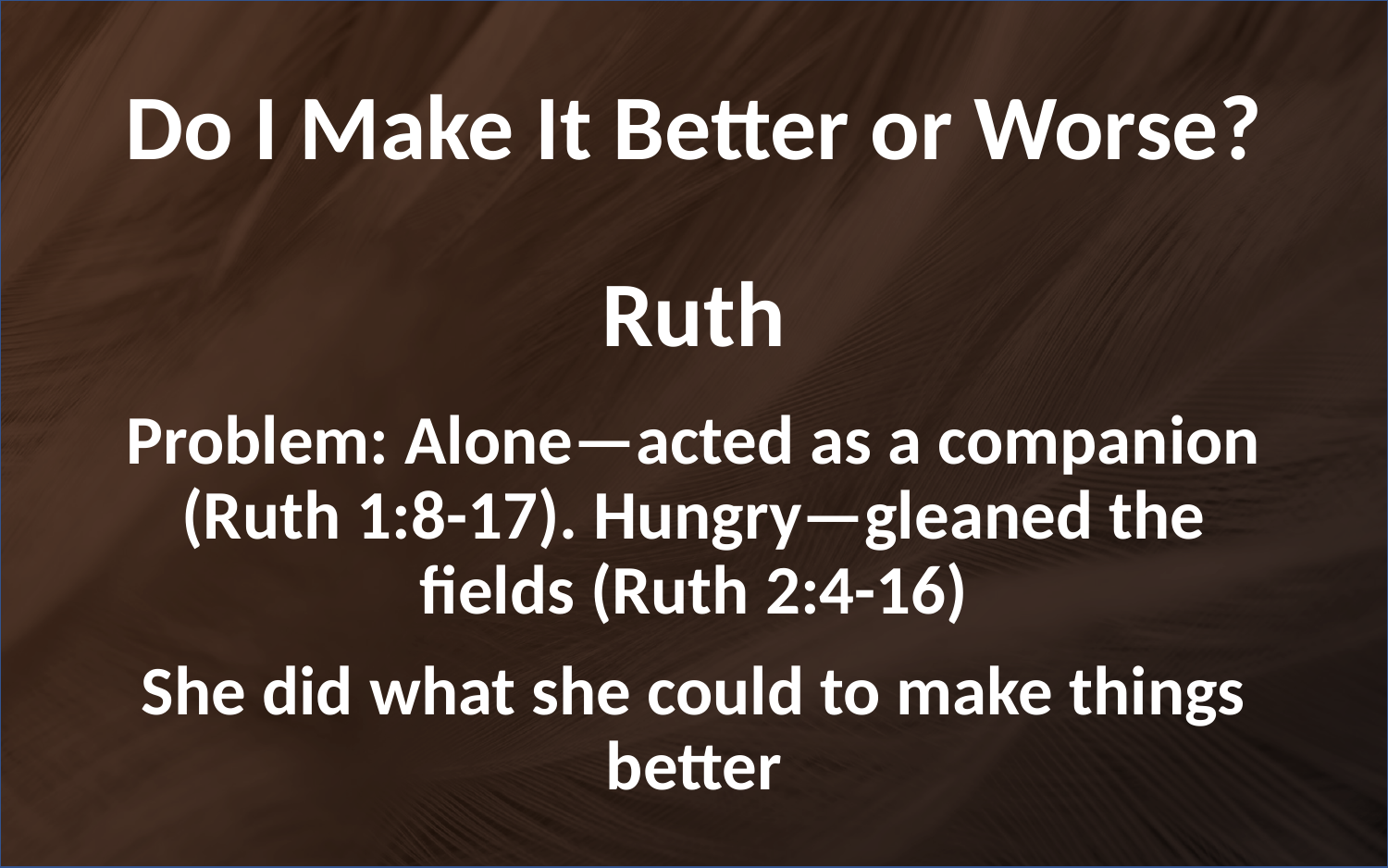

# Do I Make It Better or Worse?
Ruth
Problem: Alone—acted as a companion (Ruth 1:8-17). Hungry—gleaned the fields (Ruth 2:4-16)
She did what she could to make things better